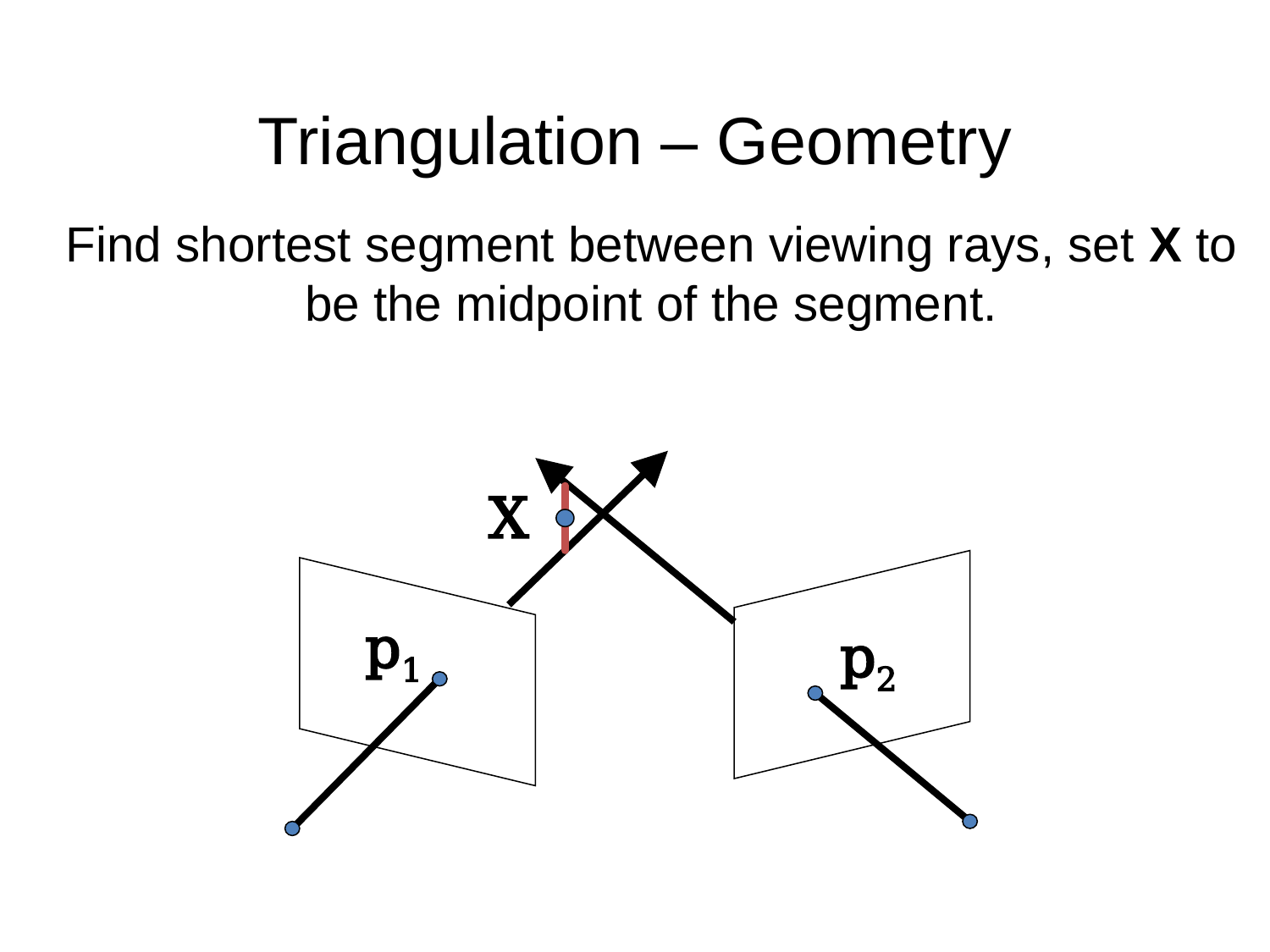

# Triangulation – Geometry
Find shortest segment between viewing rays, set X to be the midpoint of the segment.

X

p1
p2